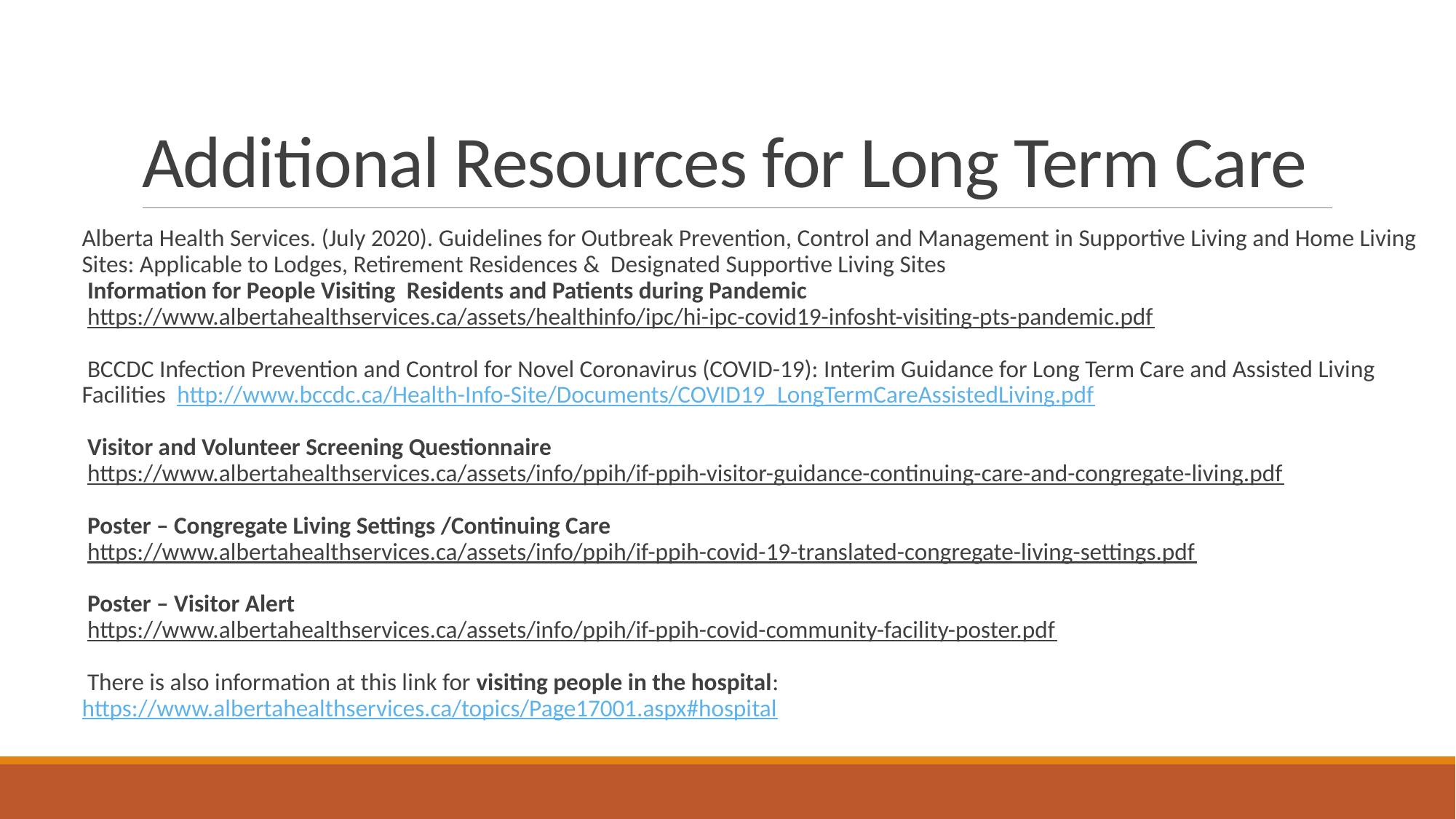

# Additional Resources for Long Term Care
Alberta Health Services. (July 2020). Guidelines for Outbreak Prevention, Control and Management in Supportive Living and Home Living Sites: Applicable to Lodges, Retirement Residences &  Designated Supportive Living Sites
Information for People Visiting  Residents and Patients during Pandemic
https://www.albertahealthservices.ca/assets/healthinfo/ipc/hi-ipc-covid19-infosht-visiting-pts-pandemic.pdf

BCCDC Infection Prevention and Control for Novel Coronavirus (COVID-19): Interim Guidance for Long Term Care and Assisted Living Facilities  http://www.bccdc.ca/Health-Info-Site/Documents/COVID19_LongTermCareAssistedLiving.pdf

Visitor and Volunteer Screening Questionnaire
https://www.albertahealthservices.ca/assets/info/ppih/if-ppih-visitor-guidance-continuing-care-and-congregate-living.pdf

Poster – Congregate Living Settings /Continuing Care
https://www.albertahealthservices.ca/assets/info/ppih/if-ppih-covid-19-translated-congregate-living-settings.pdf

Poster – Visitor Alert
https://www.albertahealthservices.ca/assets/info/ppih/if-ppih-covid-community-facility-poster.pdf

There is also information at this link for visiting people in the hospital: https://www.albertahealthservices.ca/topics/Page17001.aspx#hospital